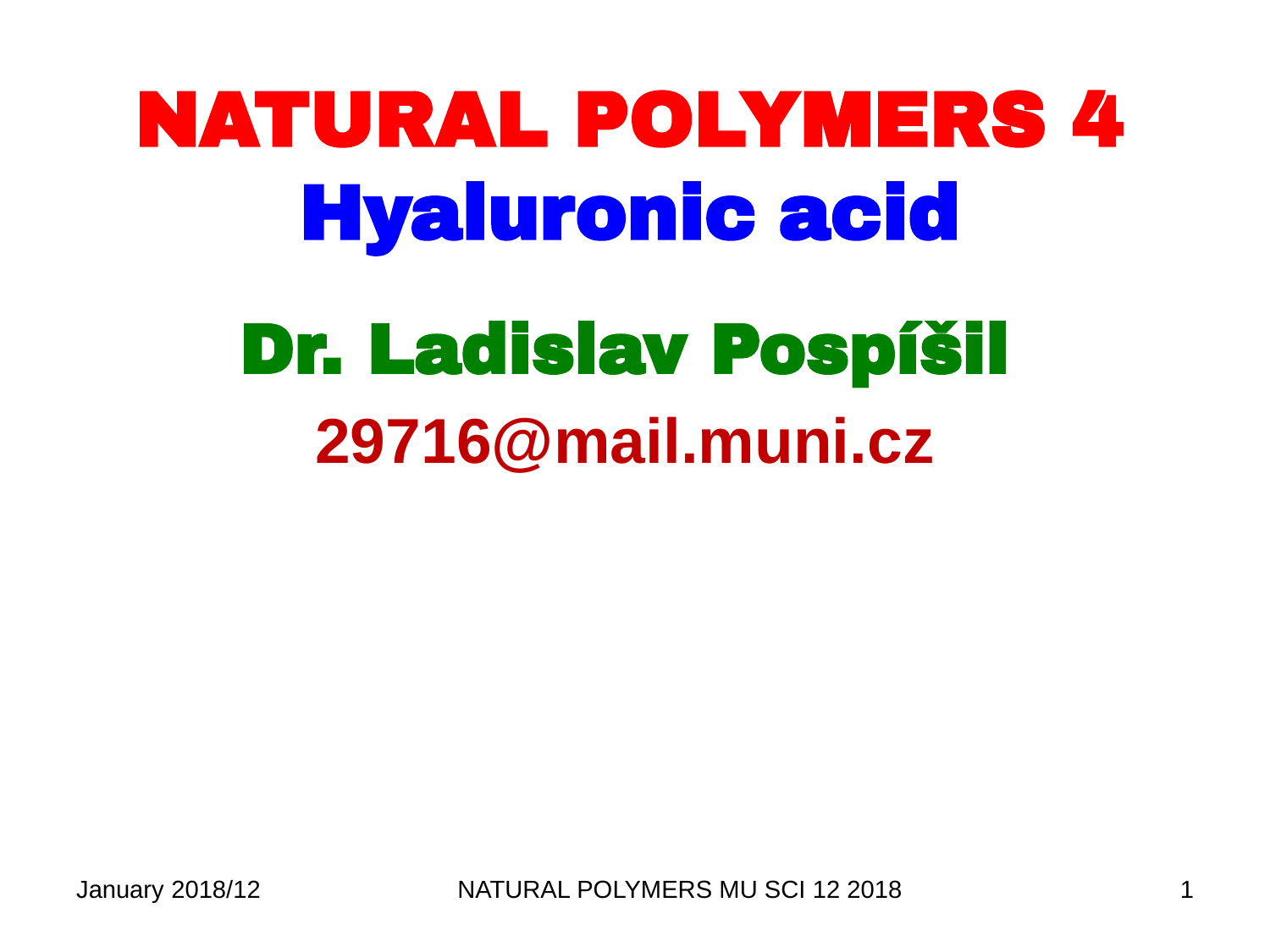

# NATURAL POLYMERS 4 Hyaluronic acid
Dr. Ladislav Pospíšil
29716@mail.muni.cz

January 2018/12
NATURAL POLYMERS MU SCI 12 2018
1